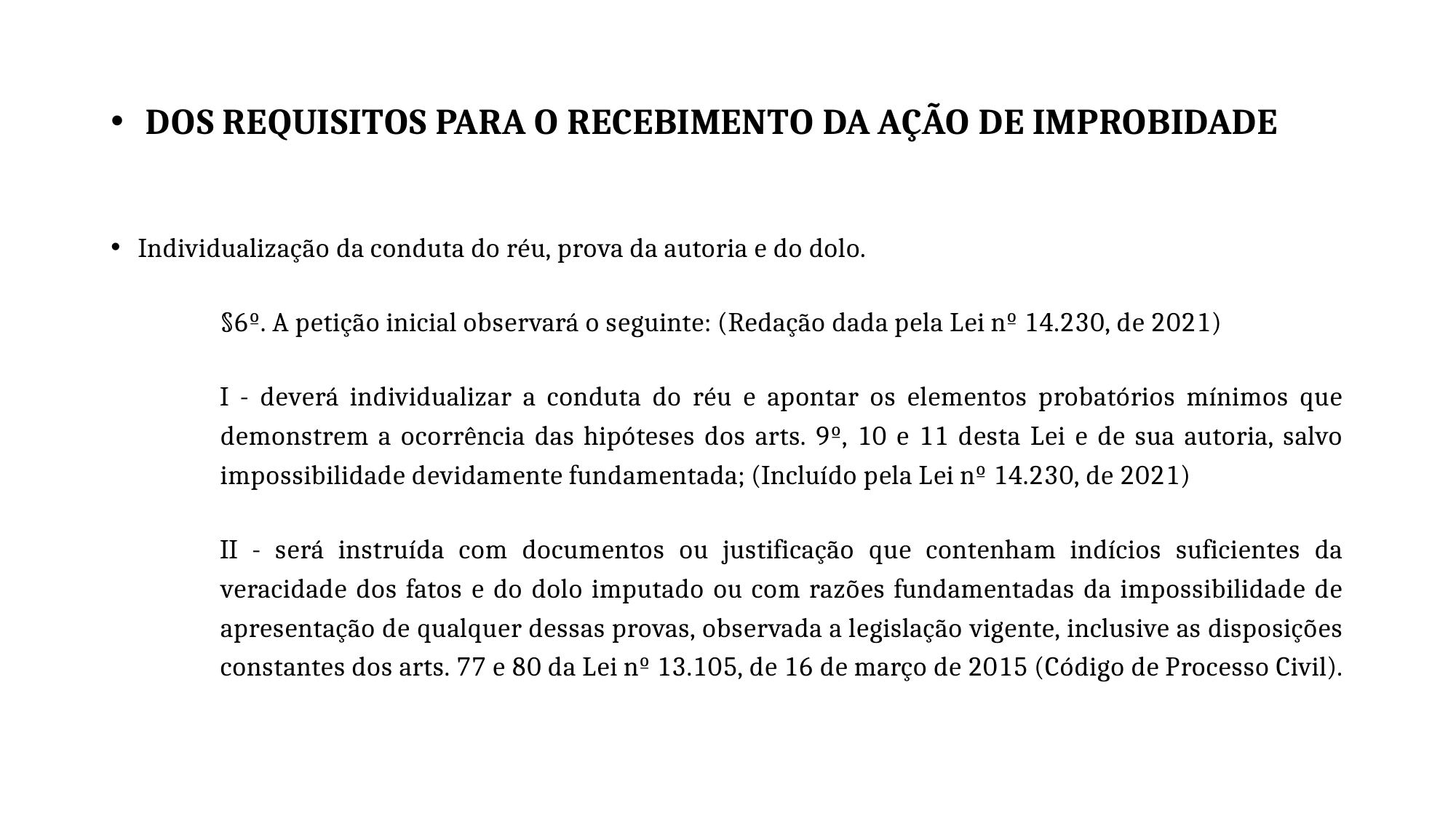

# DOS REQUISITOS PARA O RECEBIMENTO DA AÇÃO DE IMPROBIDADE
Individualização da conduta do réu, prova da autoria e do dolo.
§6º. A petição inicial observará o seguinte: (Redação dada pela Lei nº 14.230, de 2021)
I - deverá individualizar a conduta do réu e apontar os elementos probatórios mínimos que demonstrem a ocorrência das hipóteses dos arts. 9º, 10 e 11 desta Lei e de sua autoria, salvo impossibilidade devidamente fundamentada; (Incluído pela Lei nº 14.230, de 2021)
II - será instruída com documentos ou justificação que contenham indícios suficientes da veracidade dos fatos e do dolo imputado ou com razões fundamentadas da impossibilidade de apresentação de qualquer dessas provas, observada a legislação vigente, inclusive as disposições constantes dos arts. 77 e 80 da Lei nº 13.105, de 16 de março de 2015 (Código de Processo Civil).